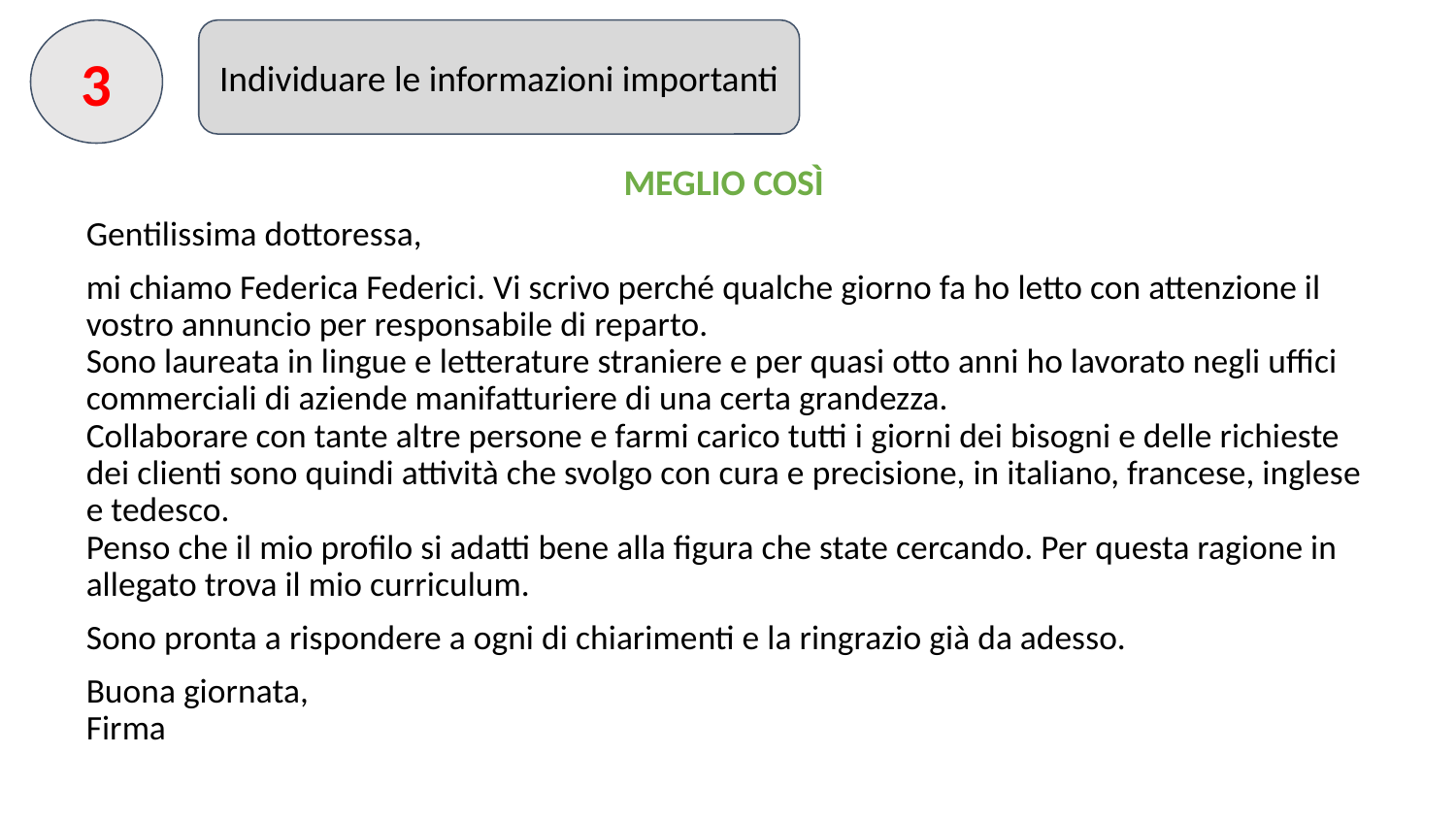

3
Individuare le informazioni importanti
MEGLIO COSÌ
Gentilissima dottoressa,
mi chiamo Federica Federici. Vi scrivo perché qualche giorno fa ho letto con attenzione il vostro annuncio per responsabile di reparto.
Sono laureata in lingue e letterature straniere e per quasi otto anni ho lavorato negli uffici commerciali di aziende manifatturiere di una certa grandezza.
Collaborare con tante altre persone e farmi carico tutti i giorni dei bisogni e delle richieste dei clienti sono quindi attività che svolgo con cura e precisione, in italiano, francese, inglese e tedesco.
Penso che il mio profilo si adatti bene alla figura che state cercando. Per questa ragione in allegato trova il mio curriculum.
Sono pronta a rispondere a ogni di chiarimenti e la ringrazio già da adesso.
Buona giornata,
Firma